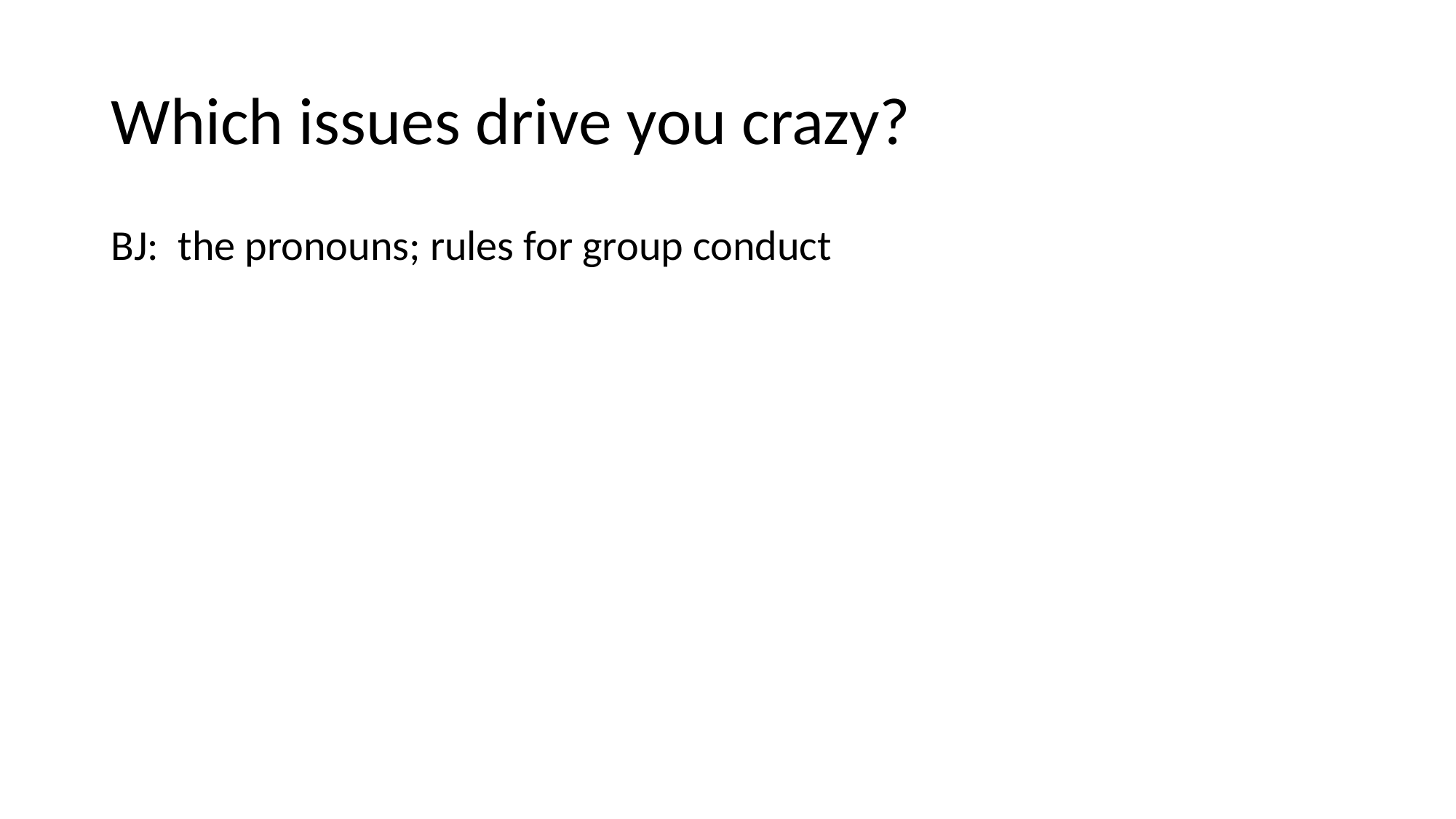

# Which issues drive you crazy?
BJ:  the pronouns; rules for group conduct